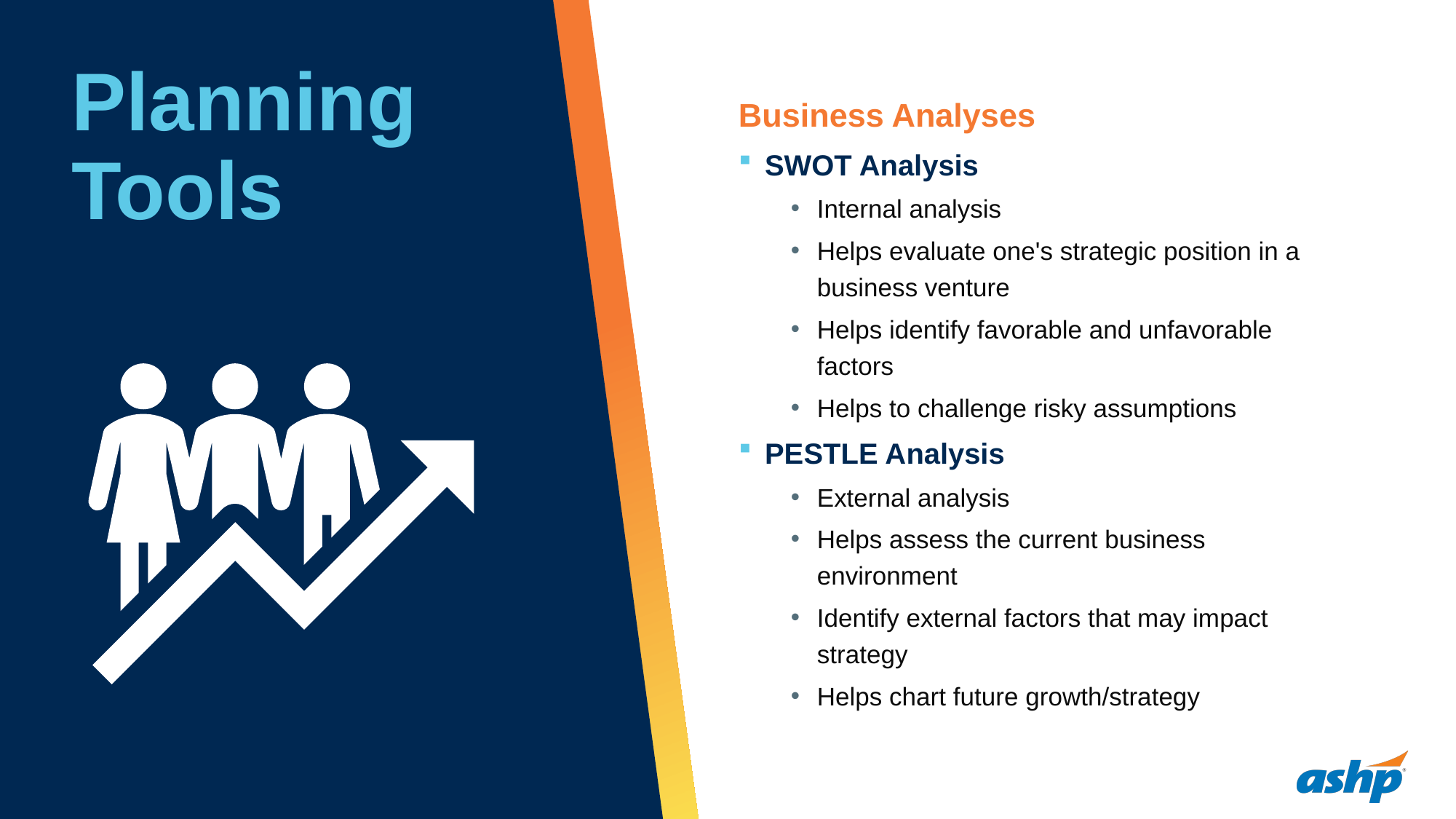

# Planning Tools
Business Analyses
SWOT Analysis
Internal analysis
Helps evaluate one's strategic position in a business venture
Helps identify favorable and unfavorable factors
Helps to challenge risky assumptions
PESTLE Analysis
External analysis
Helps assess the current business environment
Identify external factors that may impact strategy
Helps chart future growth/strategy